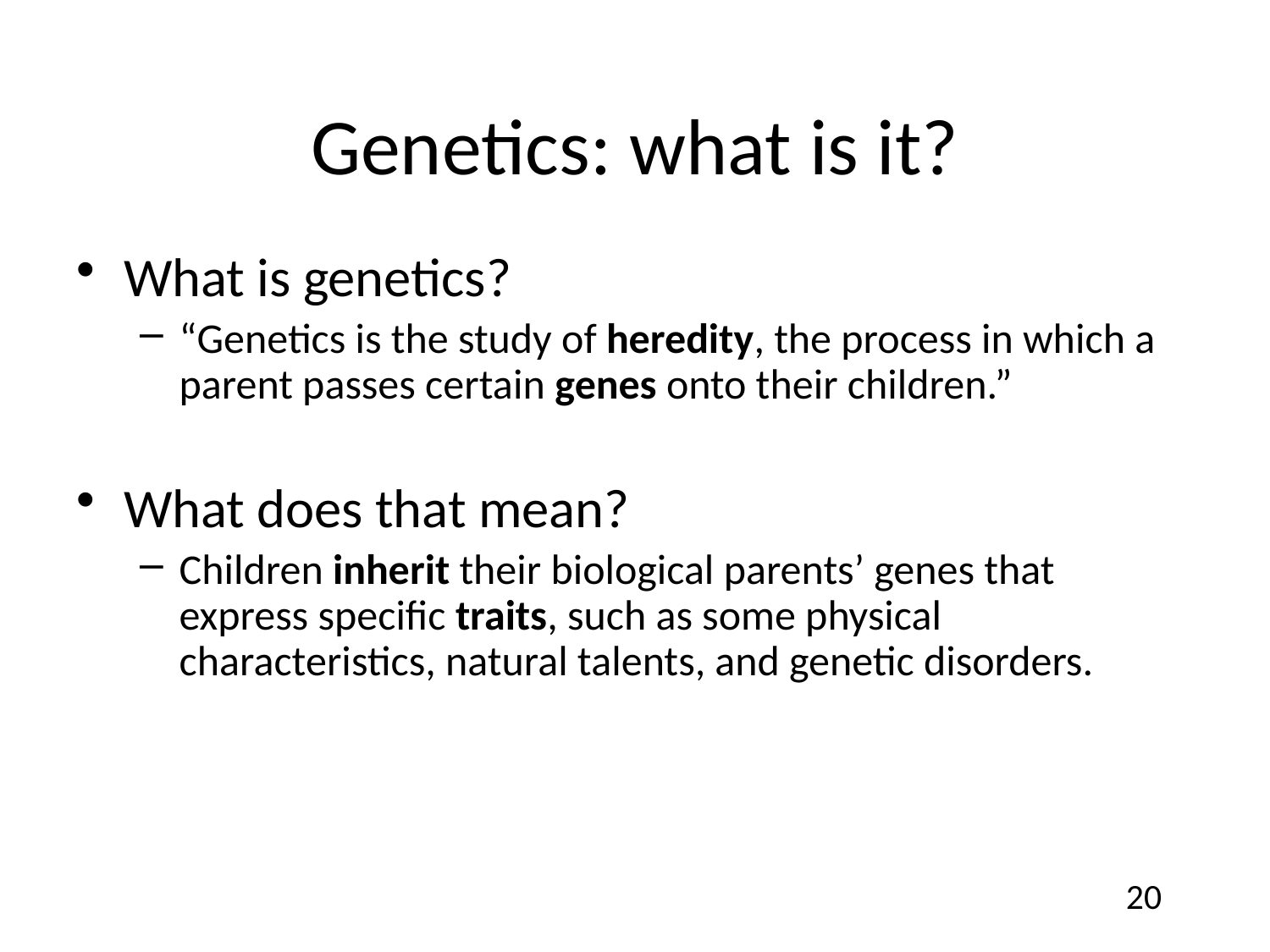

# Genetics: what is it?
What is genetics?
“Genetics is the study of heredity, the process in which a parent passes certain genes onto their children.”

What does that mean?
Children inherit their biological parents’ genes that express specific traits, such as some physical characteristics, natural talents, and genetic disorders.

20